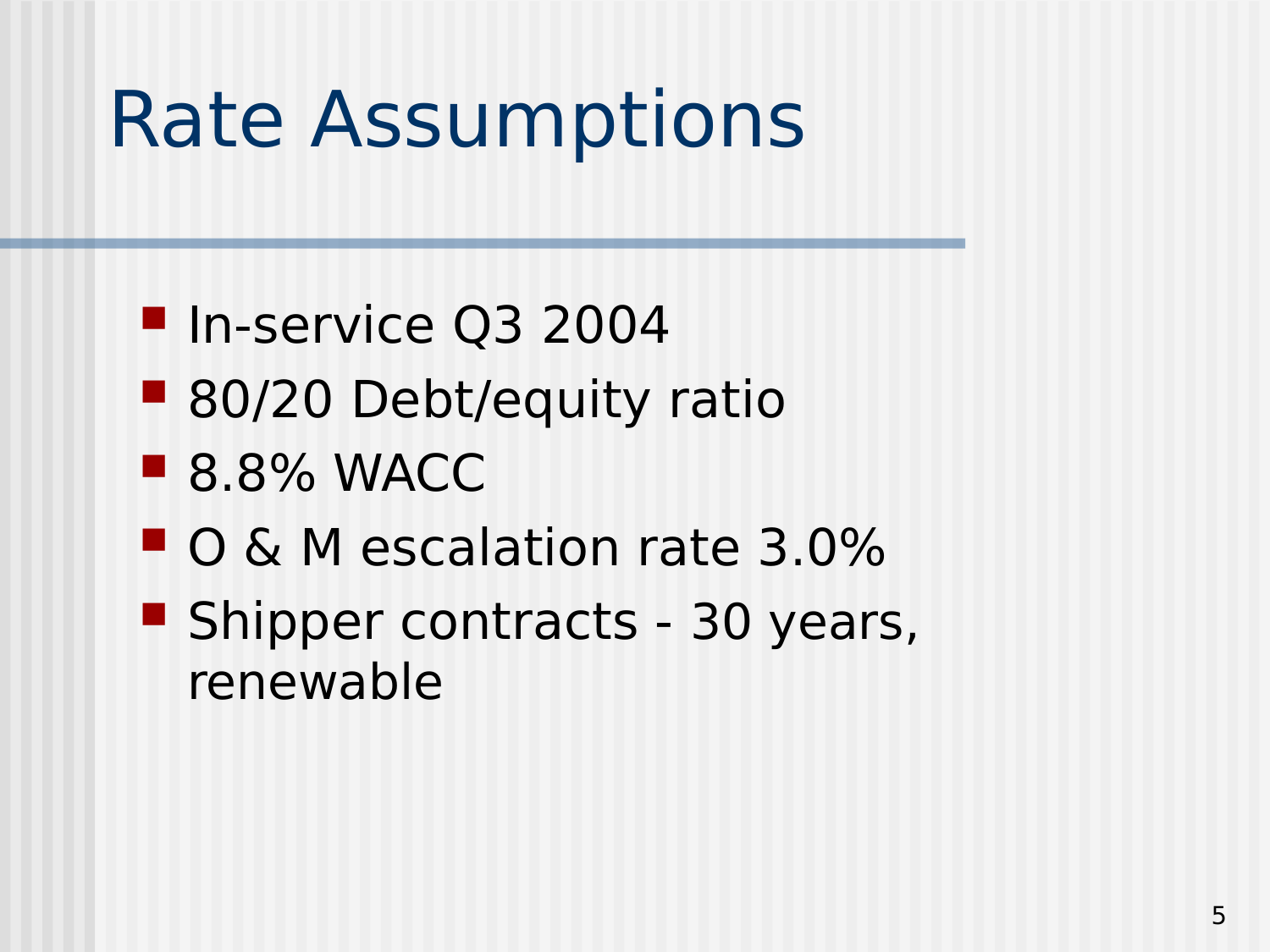

Rate Assumptions
# In-service Q3 2004
80/20 Debt/equity ratio
8.8% WACC
O & M escalation rate 3.0%
Shipper contracts - 30 years, renewable
5